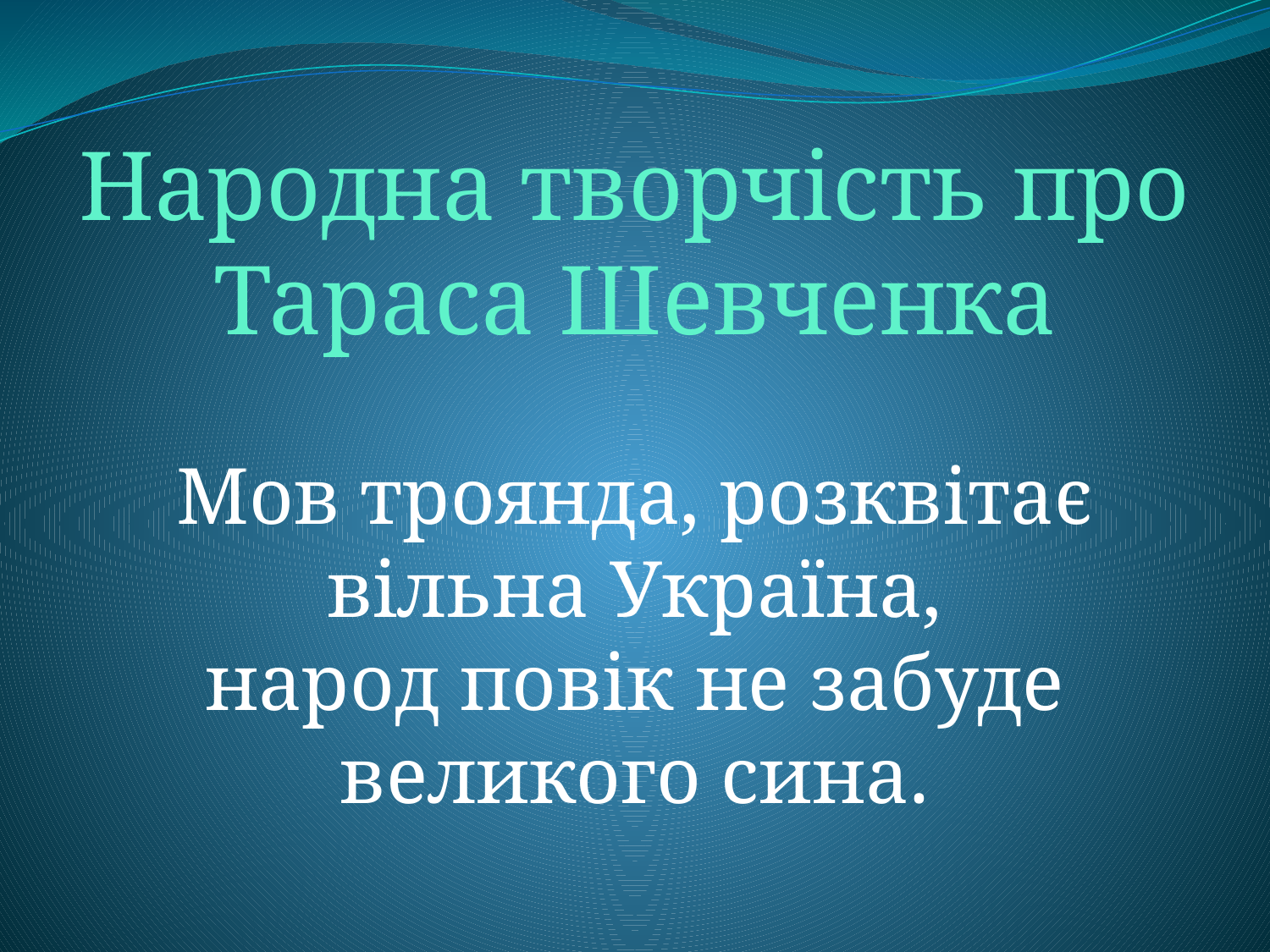

Народна творчість про Тараса Шевченка

Мов троянда, розквітає
вільна Україна,
народ повік не забуде
великого сина.